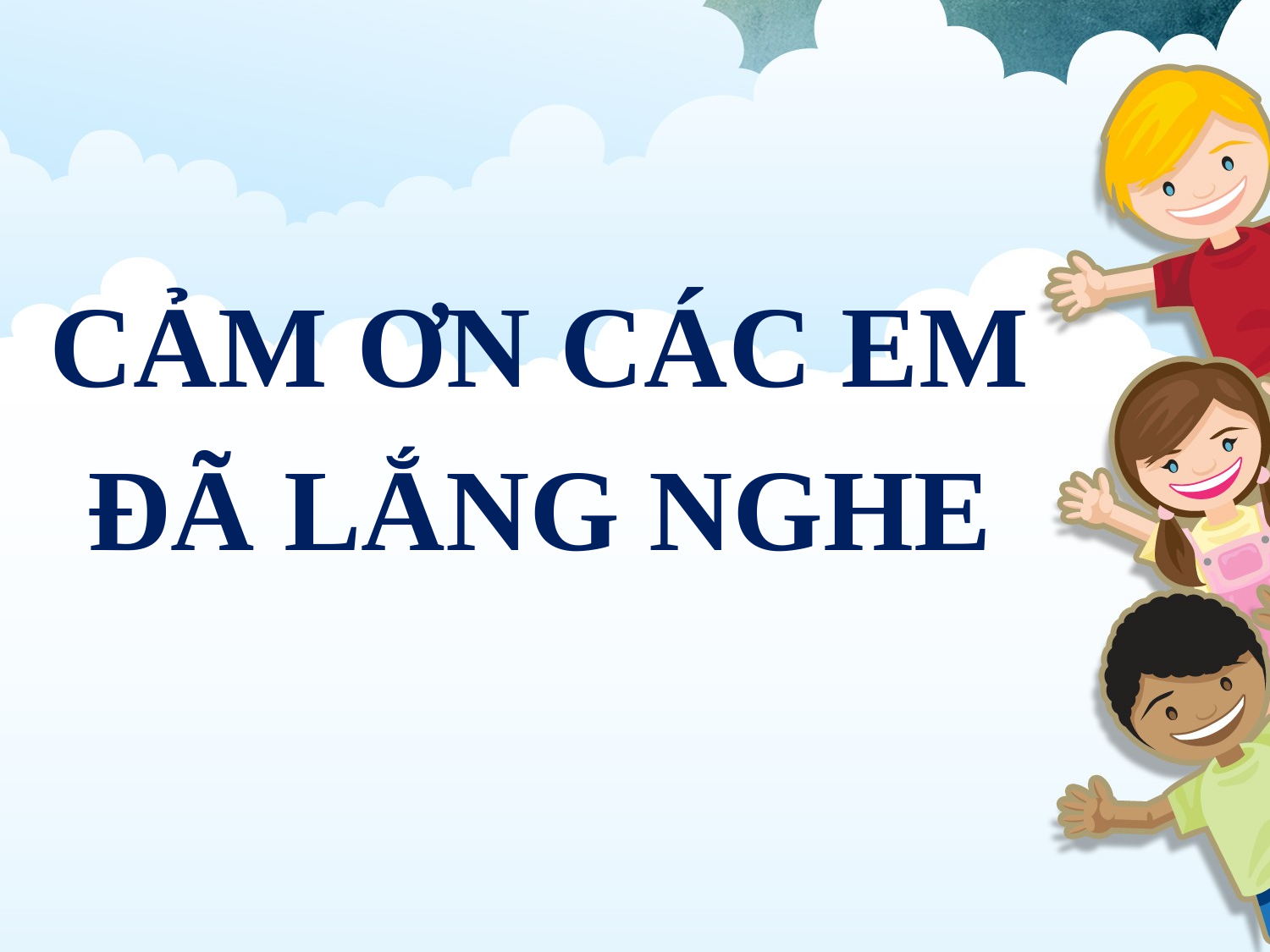

#
CẢM ƠN CÁC EM
ĐÃ LẮNG NGHE